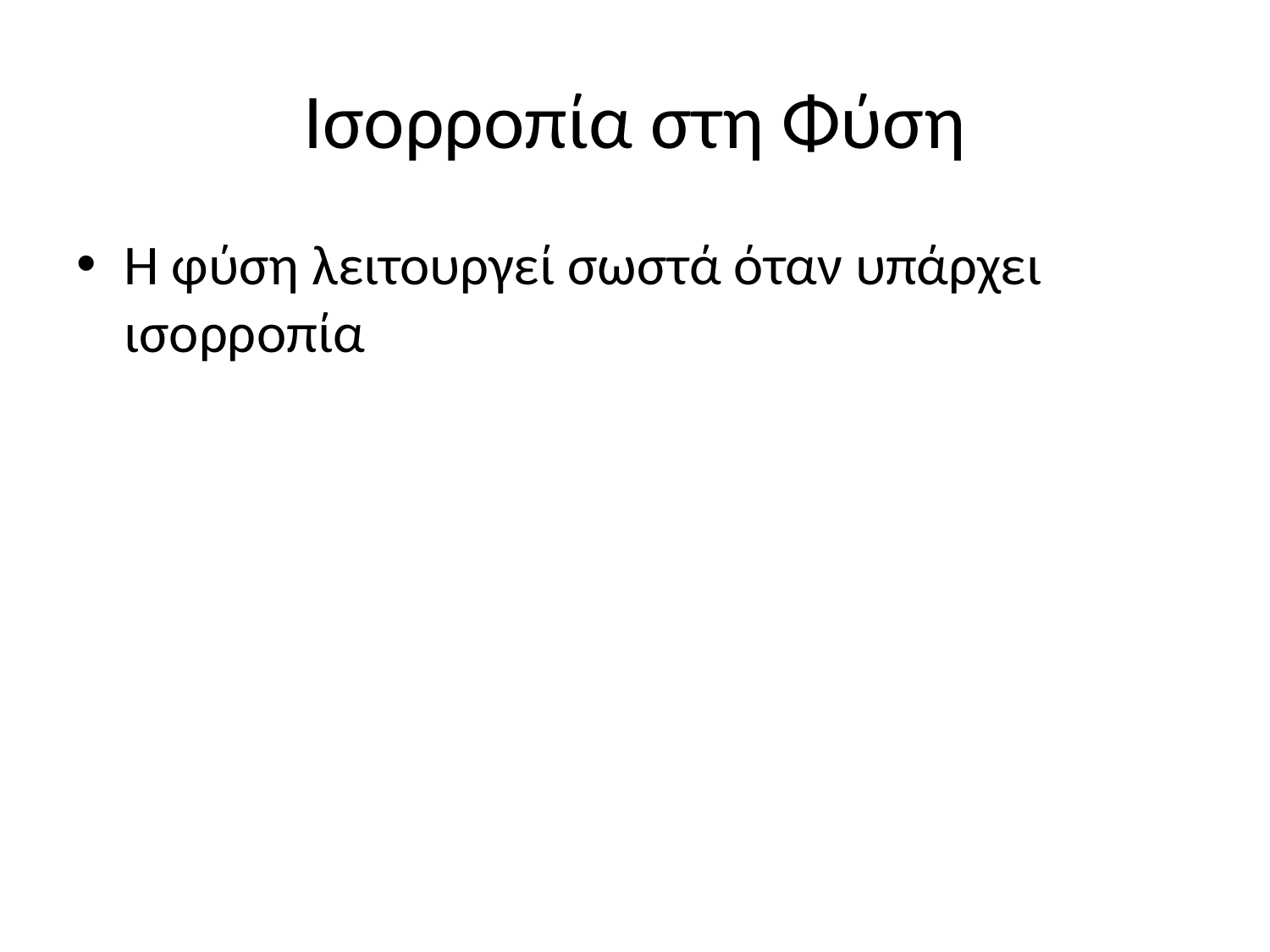

# Ισορροπία στη Φύση
Η φύση λειτουργεί σωστά όταν υπάρχει ισορροπία